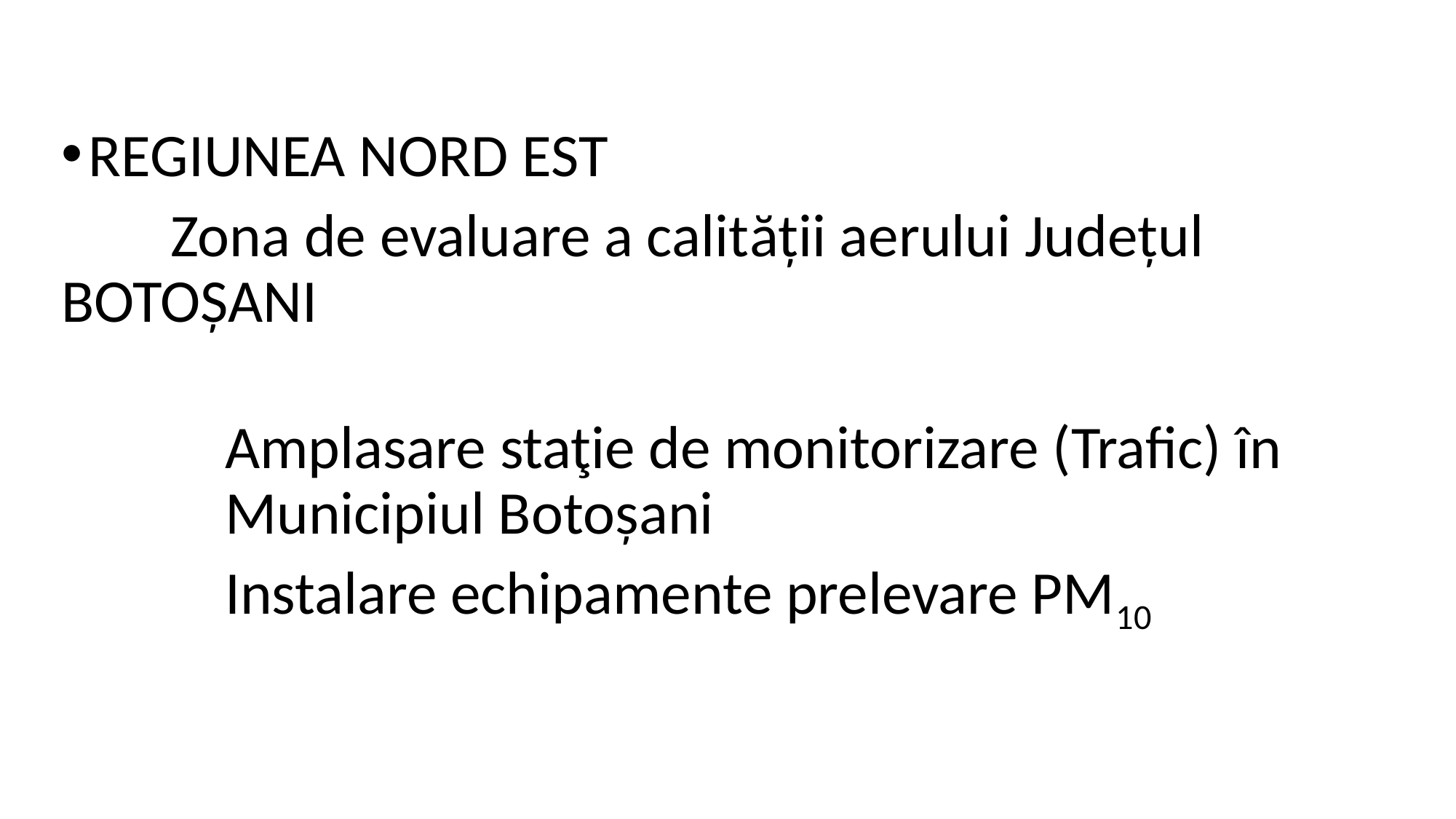

REGIUNEA NORD EST
	Zona de evaluare a calității aerului Județul BOTOȘANI

Amplasare staţie de monitorizare (Trafic) în Municipiul Botoșani
Instalare echipamente prelevare PM10